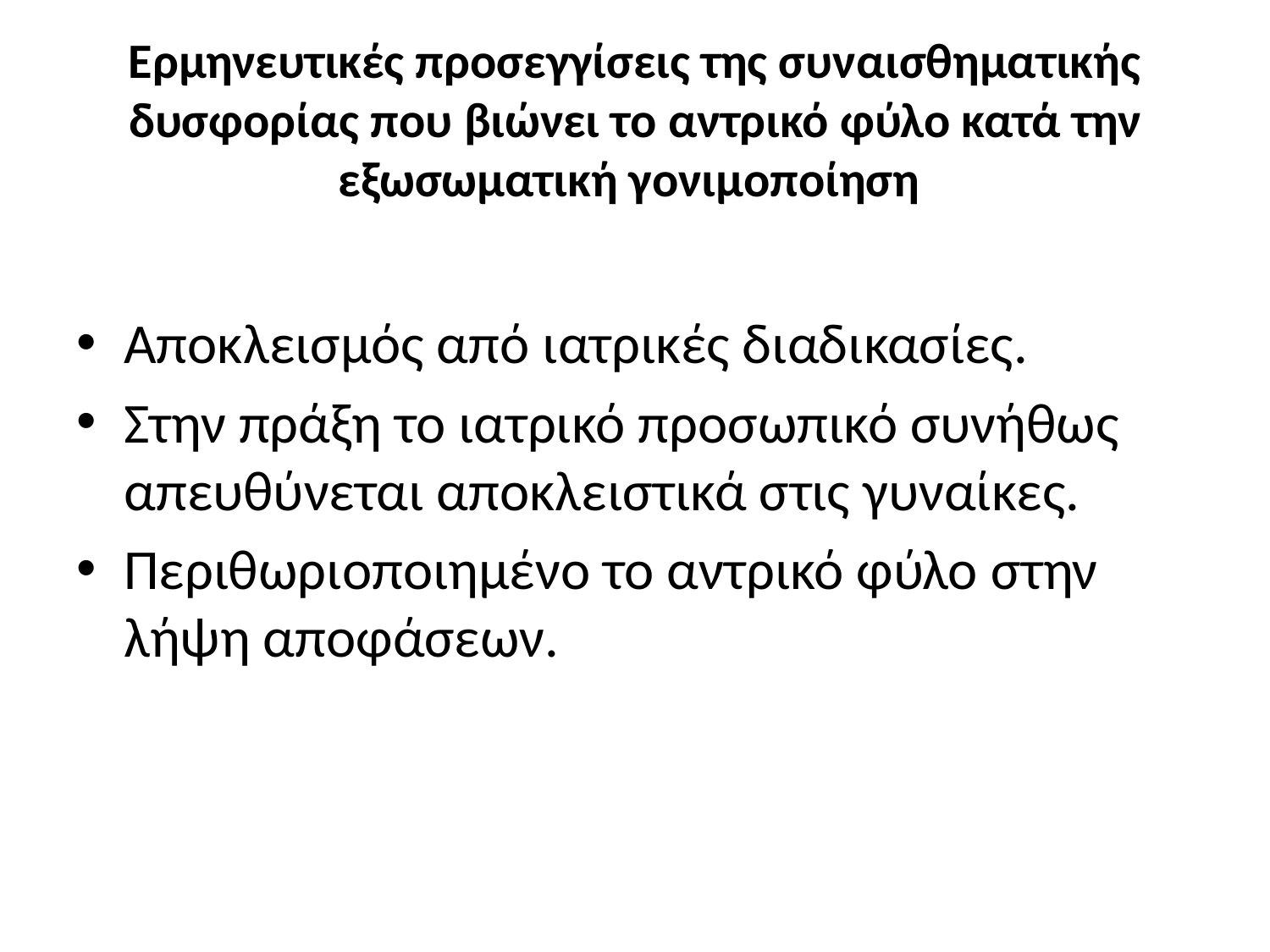

# Ερμηνευτικές προσεγγίσεις της συναισθηματικής δυσφορίας που βιώνει το αντρικό φύλο κατά την εξωσωματική γονιμοποίηση

Αποκλεισμός από ιατρικές διαδικασίες.
Στην πράξη το ιατρικό προσωπικό συνήθως απευθύνεται αποκλειστικά στις γυναίκες.
Περιθωριοποιημένο το αντρικό φύλο στην λήψη αποφάσεων.